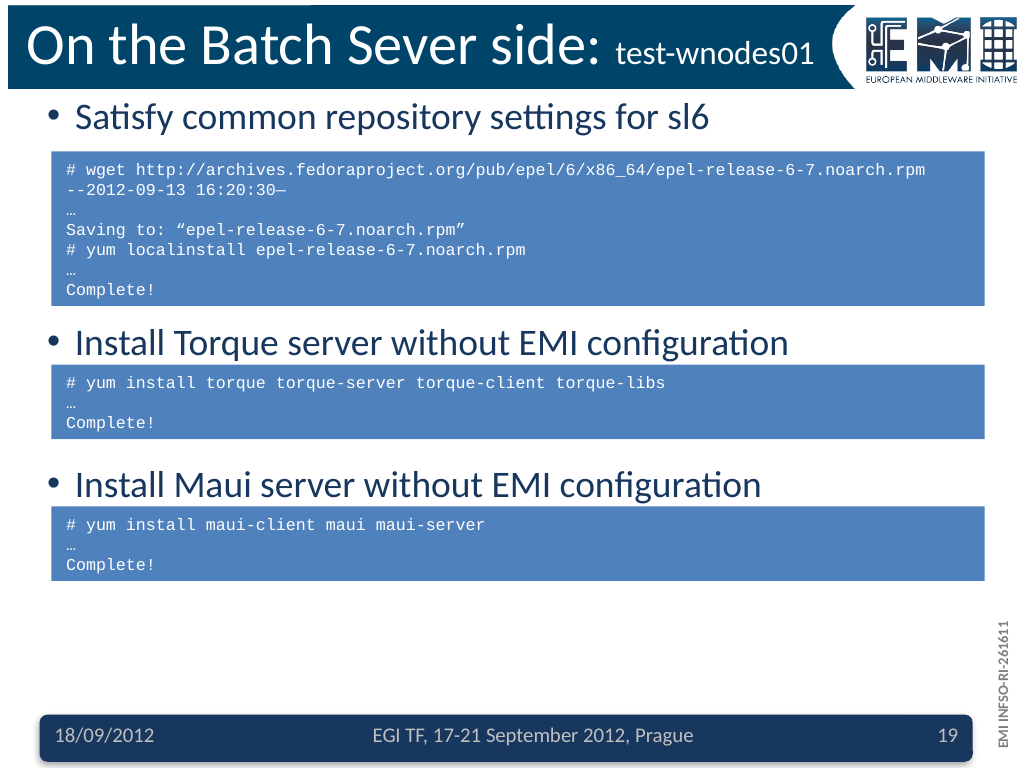

# On the Batch Sever side: test-wnodes01
Satisfy common repository settings for sl6
# wget http://archives.fedoraproject.org/pub/epel/6/x86_64/epel-release-6-7.noarch.rpm
--2012-09-13 16:20:30—
…
Saving to: “epel-release-6-7.noarch.rpm”
# yum localinstall epel-release-6-7.noarch.rpm
…
Complete!
Install Torque server without EMI configuration
# yum install torque torque-server torque-client torque-libs
…
Complete!
Install Maui server without EMI configuration
# yum install maui-client maui maui-server
…
Complete!
18/09/2012
EGI TF, 17-21 September 2012, Prague
19